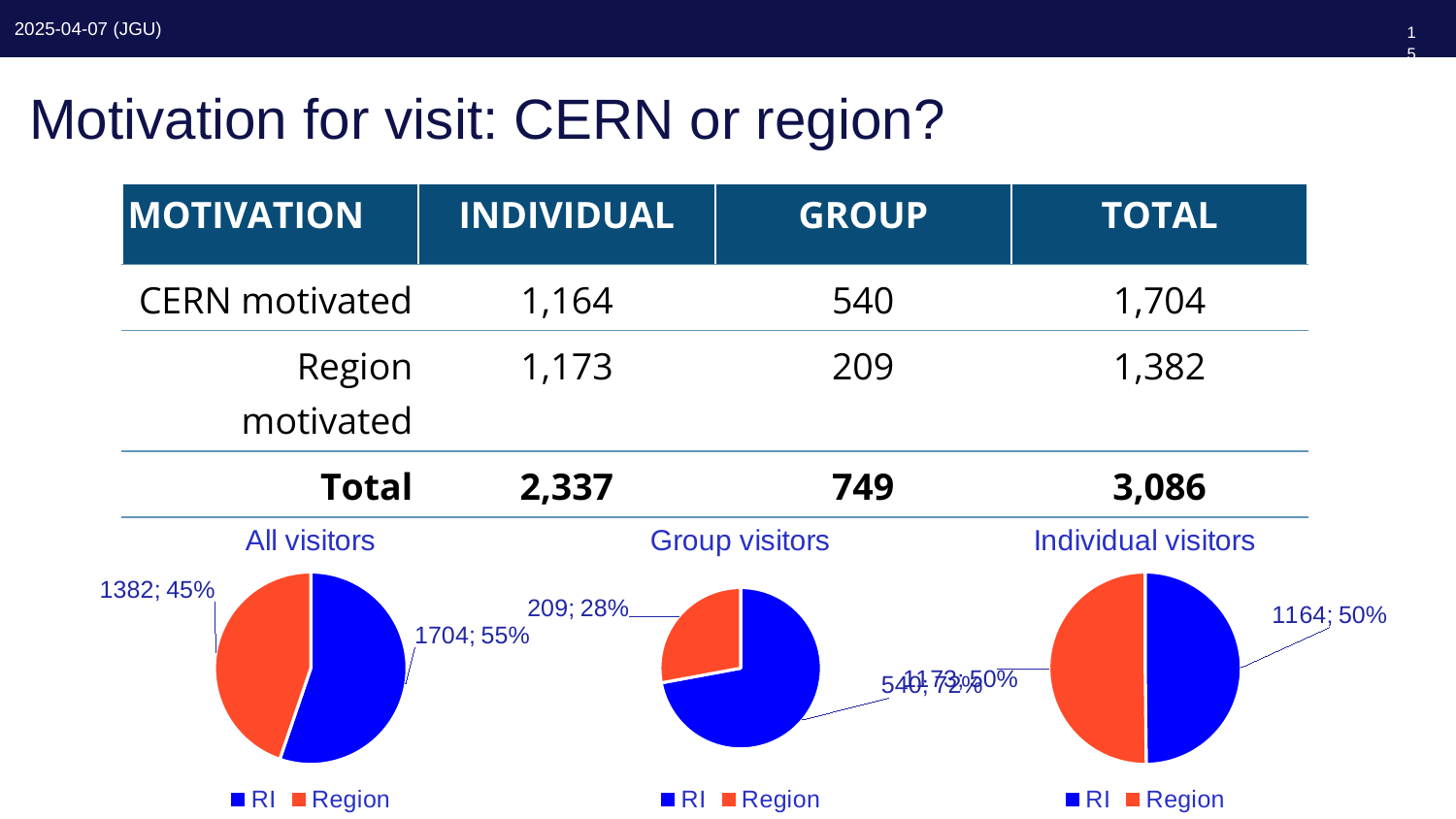

159
# Motivation for visit: CERN or region?
| MOTIVATION | IndividuaL | GROUP | Total |
| --- | --- | --- | --- |
| CERN motivated | 1,164 | 540 | 1,704 |
| Region motivated | 1,173 | 209 | 1,382 |
| Total | 2,337 | 749 | 3,086 |

### Chart: Individual visitors

| Category | Number |
|---|---|
| RI | 1164.0 |
| Region | 1173.0 |

### Chart: Group visitors

| Category | Number |
|---|---|
| RI | 540.0 |
| Region | 209.0 |

### Chart: All visitors

| Category | Number |
|---|---|
| RI | 1704.0 |
| Region | 1382.0 |